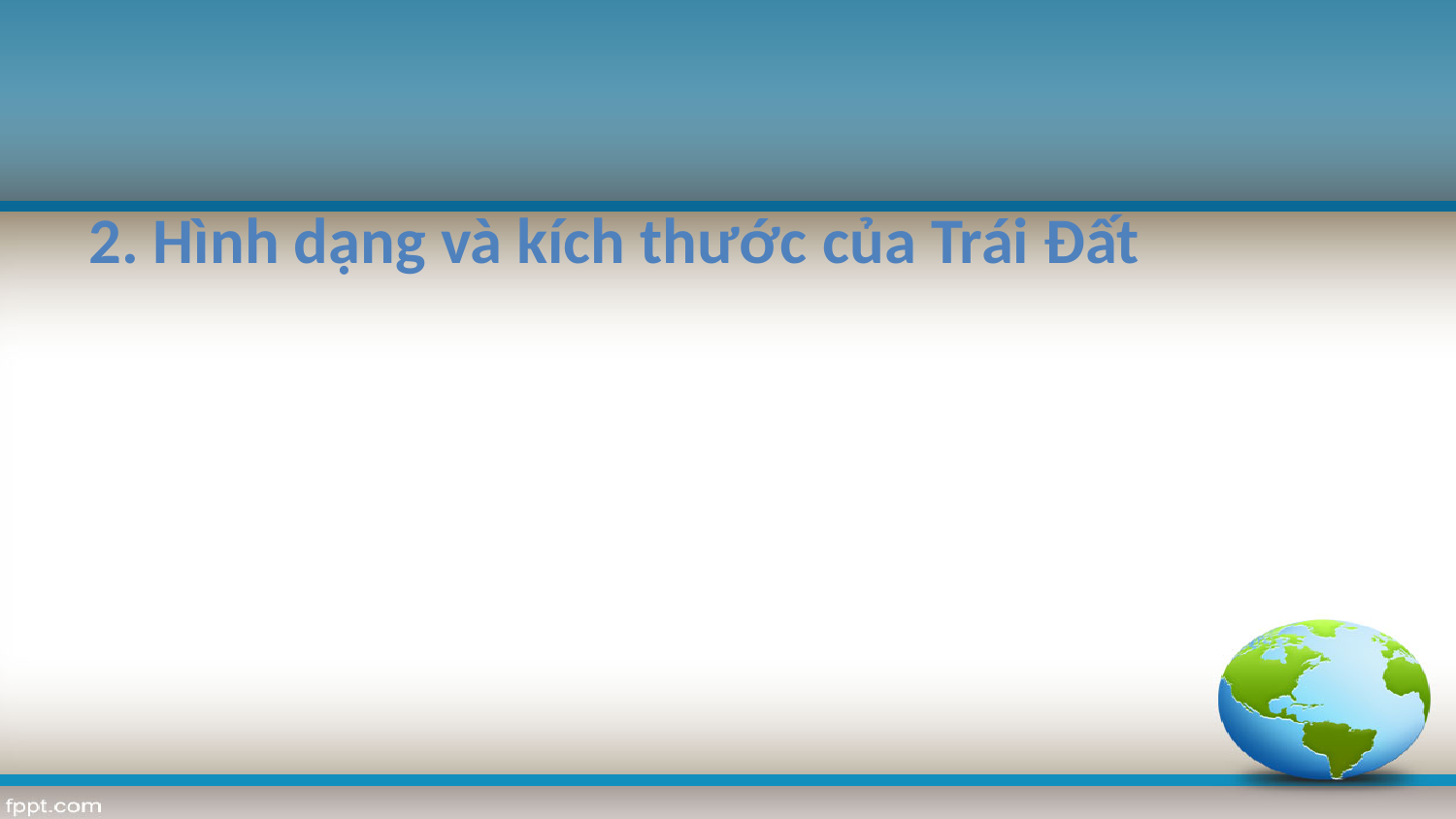

2. Hình dạng và kích thước của Trái Đất